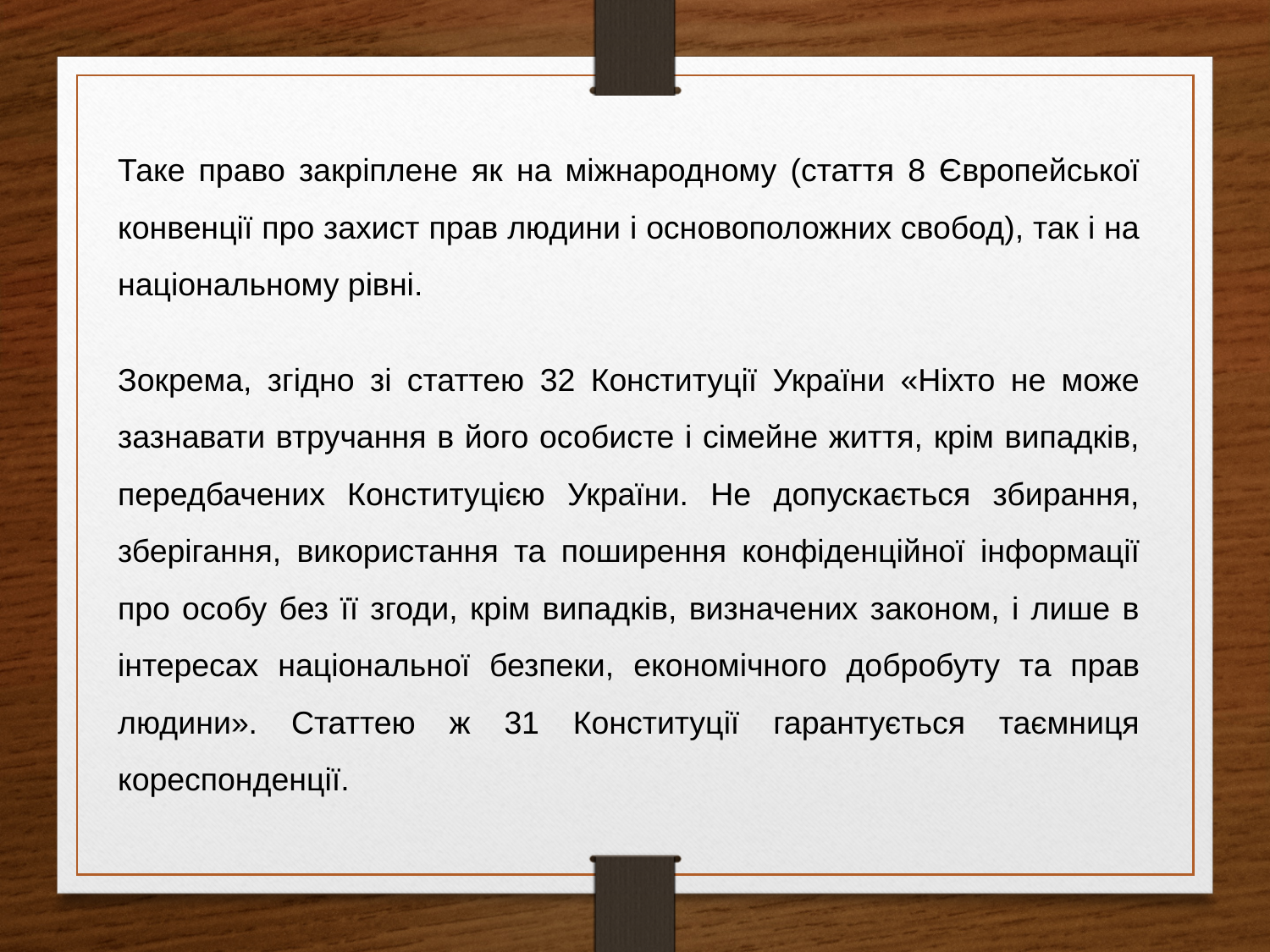

Таке право закріплене як на міжнародному (стаття 8 Європейської конвенції про захист прав людини і основоположних свобод), так і на національному рівні.

Зокрема, згідно зі статтею 32 Конституції України «Ніхто не може зазнавати втручання в його особисте і сімейне життя, крім випадків, передбачених Конституцією України. Не допускається збирання, зберігання, використання та поширення конфіденційної інформації про особу без її згоди, крім випадків, визначених законом, і лише в інтересах національної безпеки, економічного добробуту та прав людини». Статтею ж 31 Конституції гарантується таємниця кореспонденції.